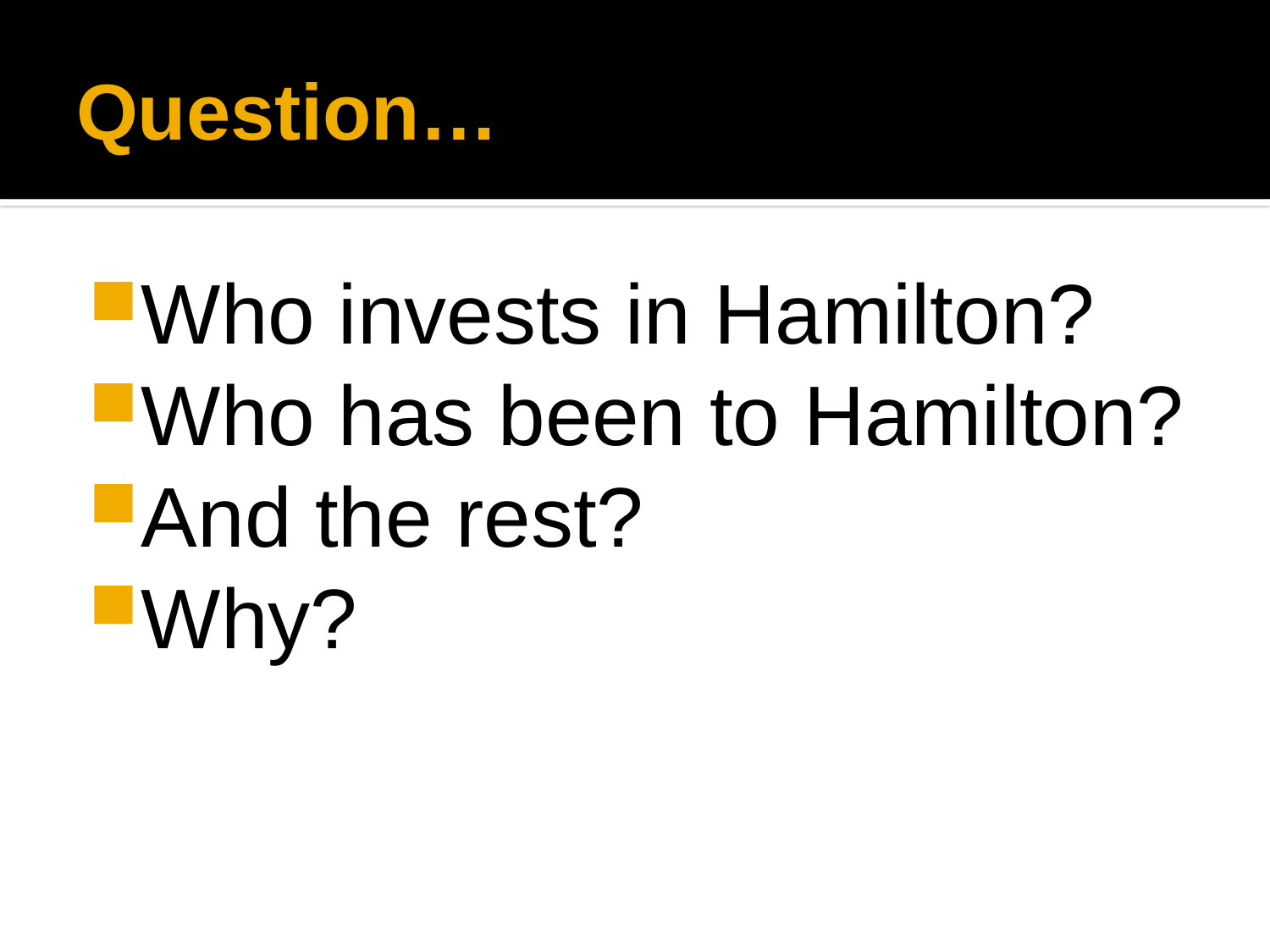

# Question…
Who invests in Hamilton?
Who has been to Hamilton?
And the rest?
Why?